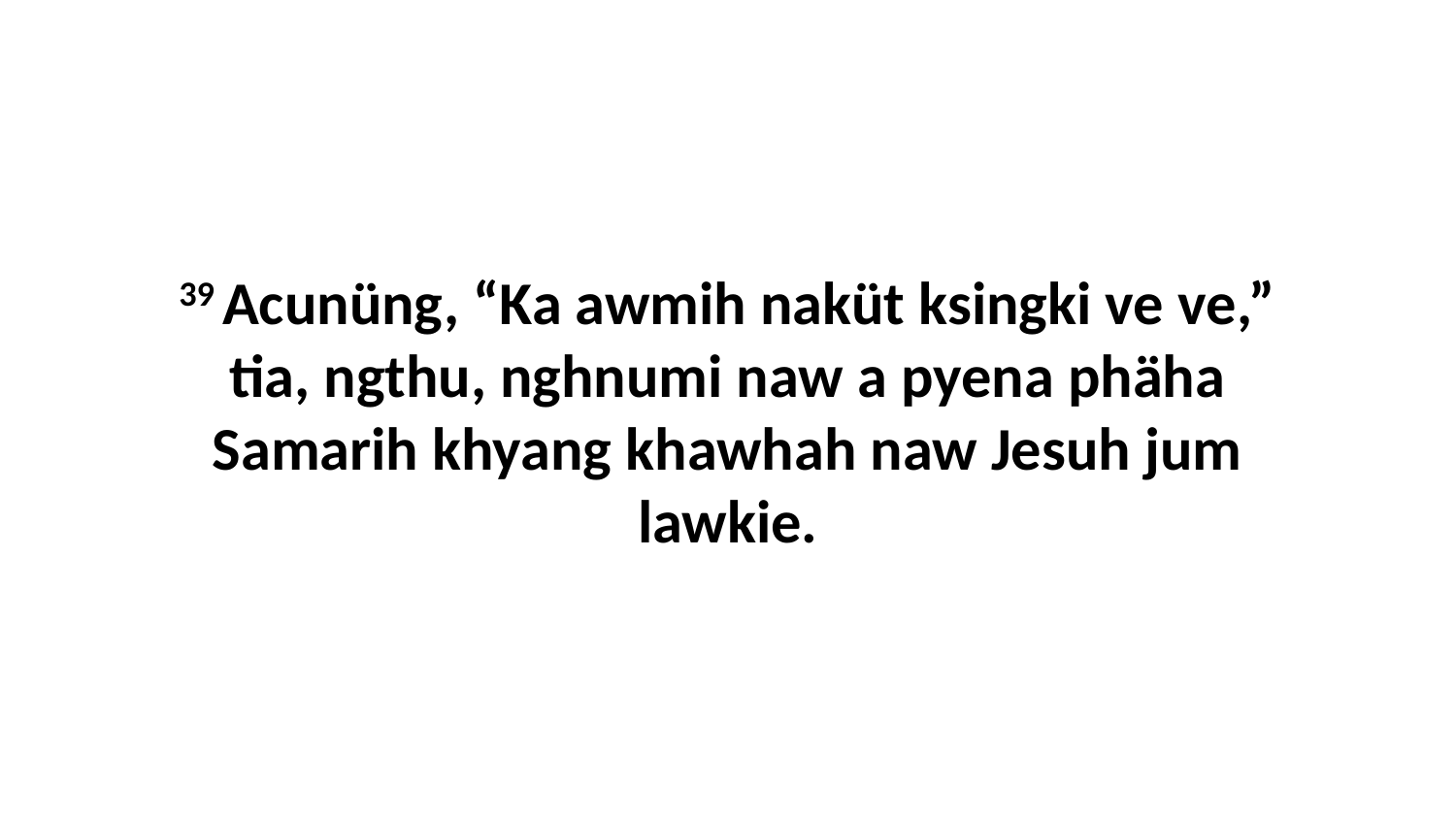

39 Acunüng, “Ka awmih naküt ksingki ve ve,” tia, ngthu, nghnumi naw a pyena phäha Samarih khyang khawhah naw Jesuh jum lawkie.